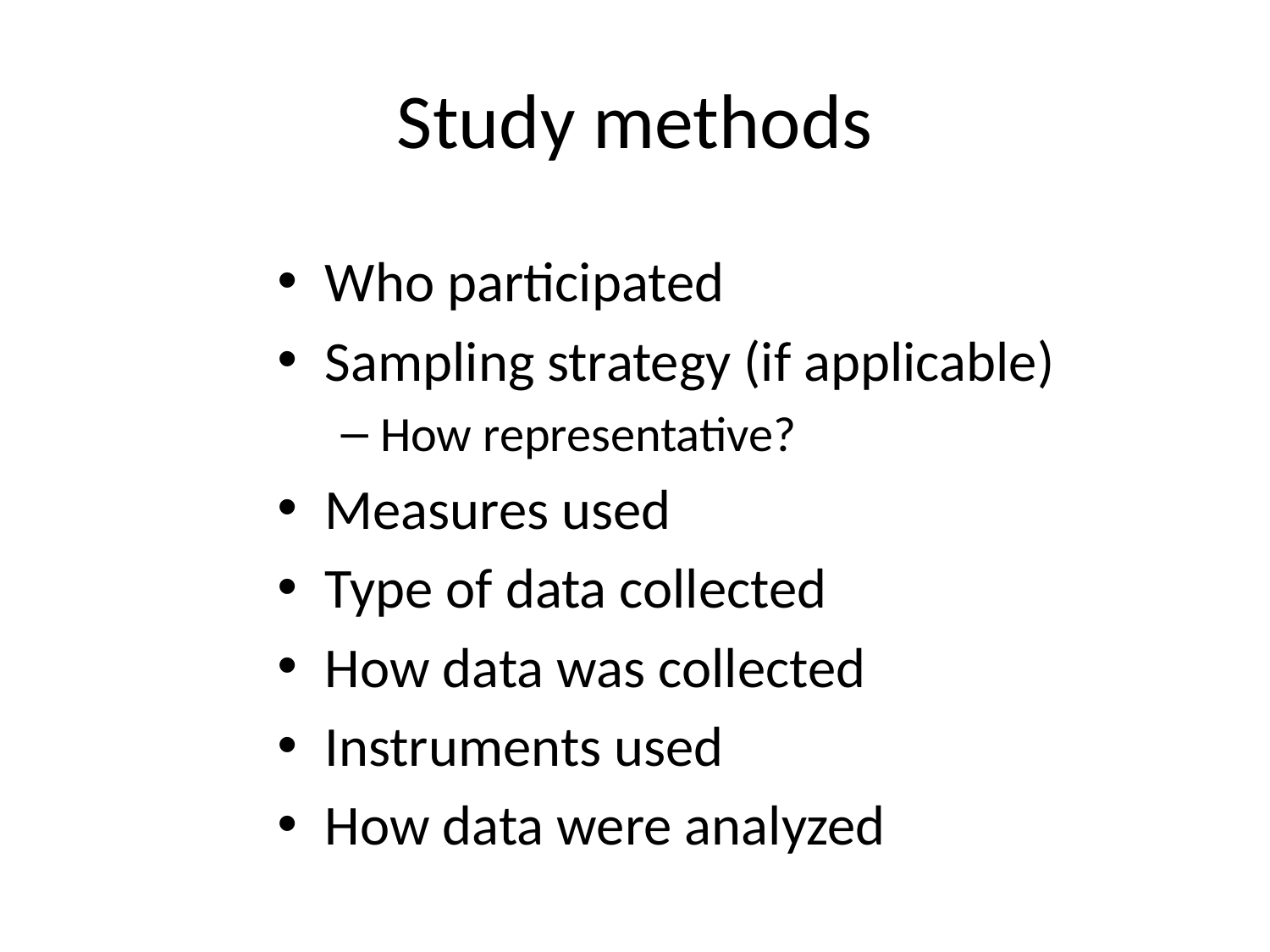

# Study methods
Who participated
Sampling strategy (if applicable)
How representative?
Measures used
Type of data collected
How data was collected
Instruments used
How data were analyzed